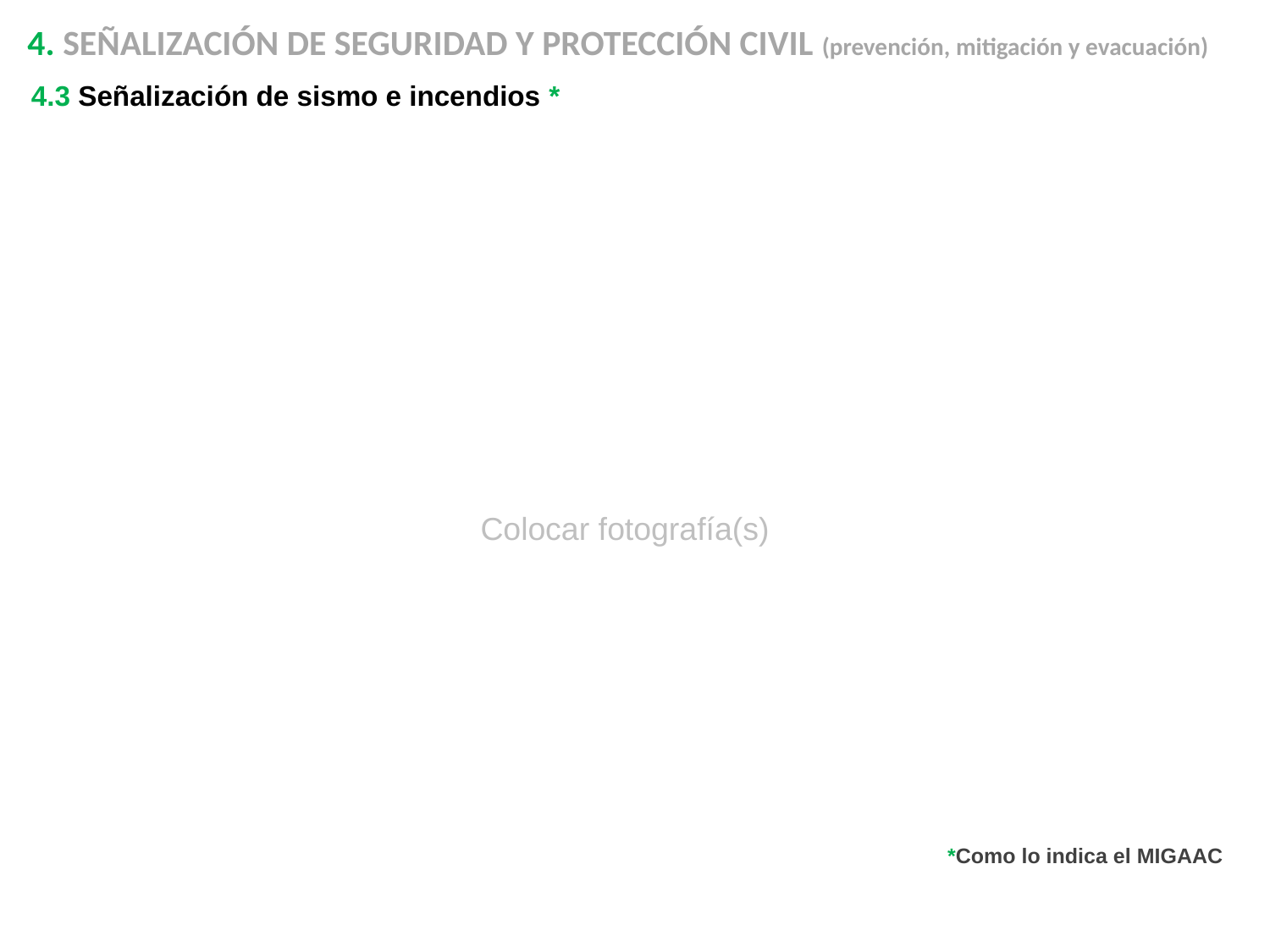

4. SEÑALIZACIÓN DE SEGURIDAD Y PROTECCIÓN CIVIL (prevención, mitigación y evacuación)

4.3 Señalización de sismo e incendios *

Colocar fotografía(s)

*Como lo indica el MIGAAC